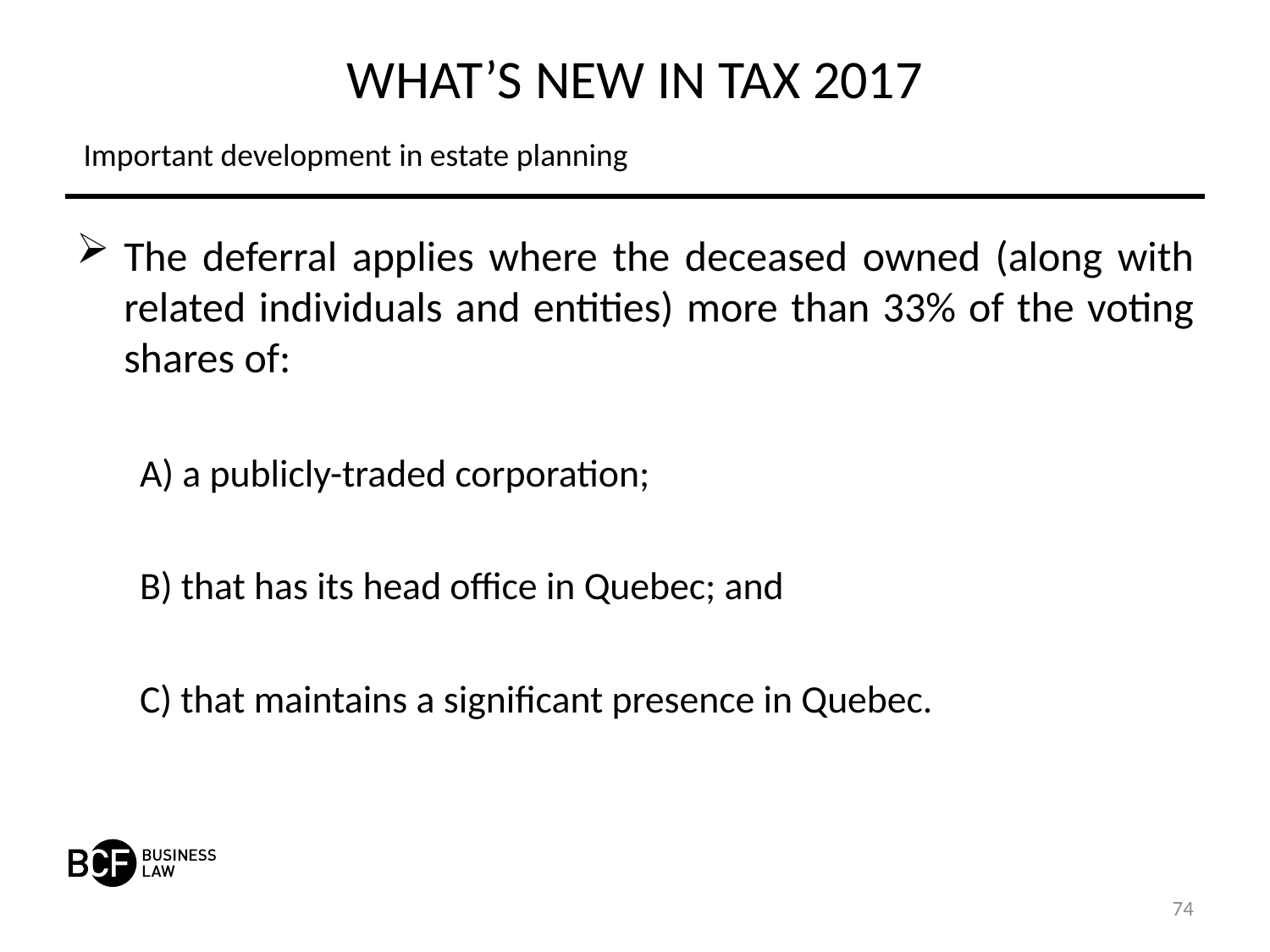

# WHAT’S NEW IN TAX 2017
Important development in estate planning

The deferral applies where the deceased owned (along with related individuals and entities) more than 33% of the voting shares of:

A) a publicly-traded corporation;

B) that has its head office in Quebec; and

C) that maintains a significant presence in Quebec.

74